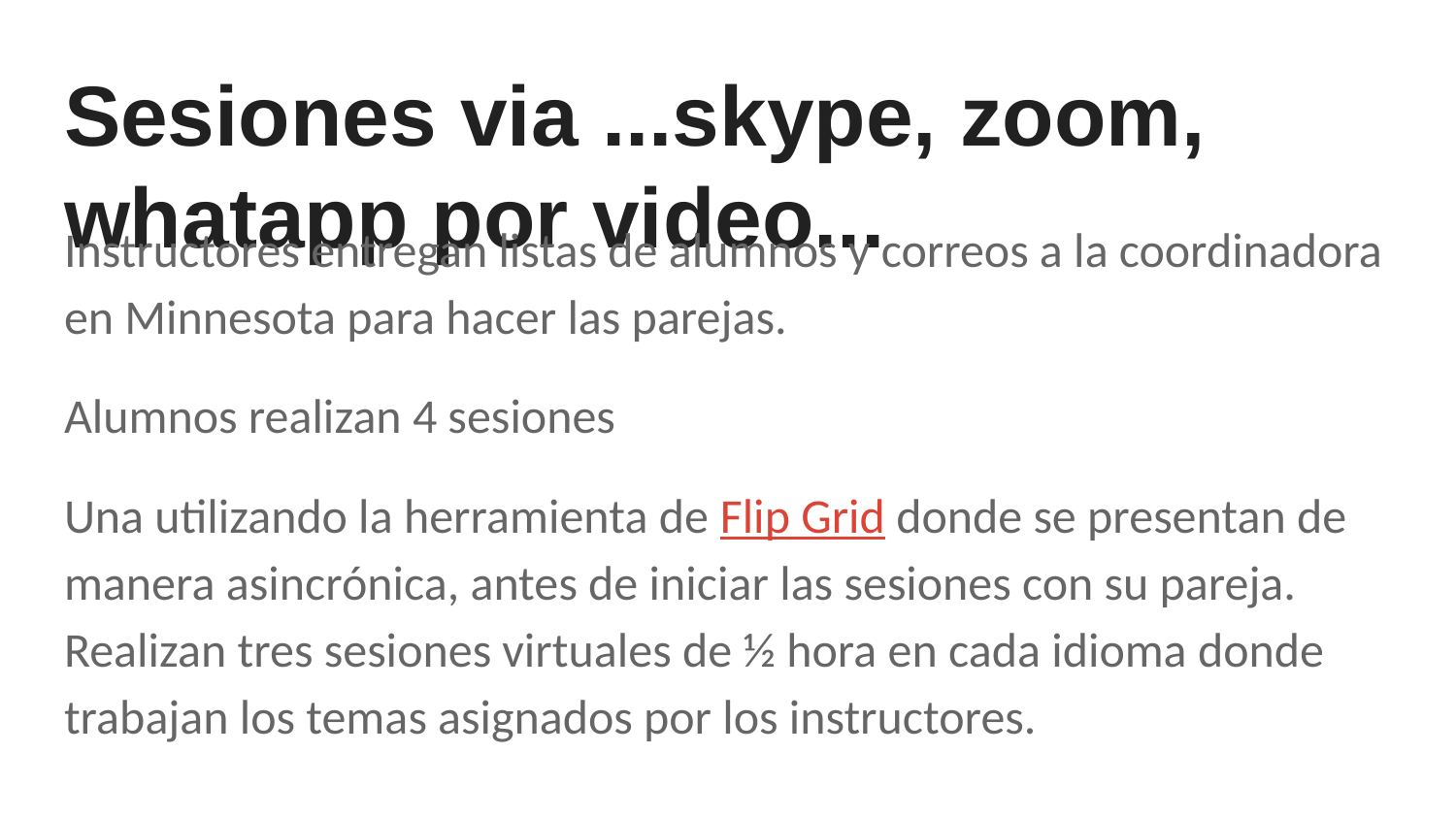

# Sesiones via ...skype, zoom, whatapp por video...
Instructores entregan listas de alumnos y correos a la coordinadora en Minnesota para hacer las parejas.
Alumnos realizan 4 sesiones
Una utilizando la herramienta de Flip Grid donde se presentan de manera asincrónica, antes de iniciar las sesiones con su pareja. Realizan tres sesiones virtuales de ½ hora en cada idioma donde trabajan los temas asignados por los instructores.